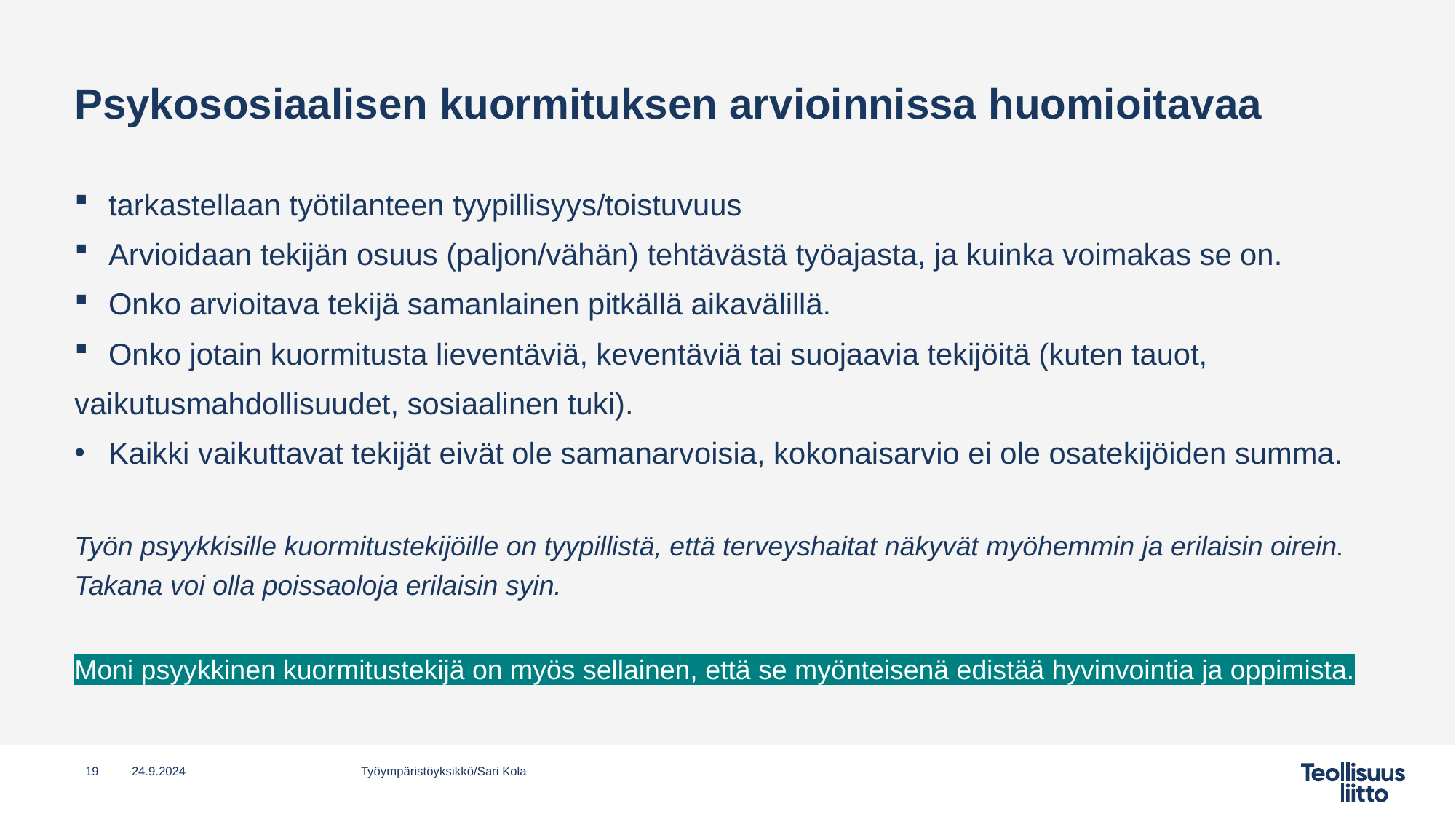

# Psykososiaalisen kuormituksen arvioinnissa huomioitavaa
tarkastellaan työtilanteen tyypillisyys/toistuvuus
Arvioidaan tekijän osuus (paljon/vähän) tehtävästä työajasta, ja kuinka voimakas se on.
Onko arvioitava tekijä samanlainen pitkällä aikavälillä.
Onko jotain kuormitusta lieventäviä, keventäviä tai suojaavia tekijöitä (kuten tauot,
vaikutusmahdollisuudet, sosiaalinen tuki).
Kaikki vaikuttavat tekijät eivät ole samanarvoisia, kokonaisarvio ei ole osatekijöiden summa.

Työn psyykkisille kuormitustekijöille on tyypillistä, että terveyshaitat näkyvät myöhemmin ja erilaisin oirein.  Takana voi olla poissaoloja erilaisin syin.
Moni psyykkinen kuormitustekijä on myös sellainen, että se myönteisenä edistää hyvinvointia ja oppimista.
19
24.9.2024
Työympäristöyksikkö/Sari Kola